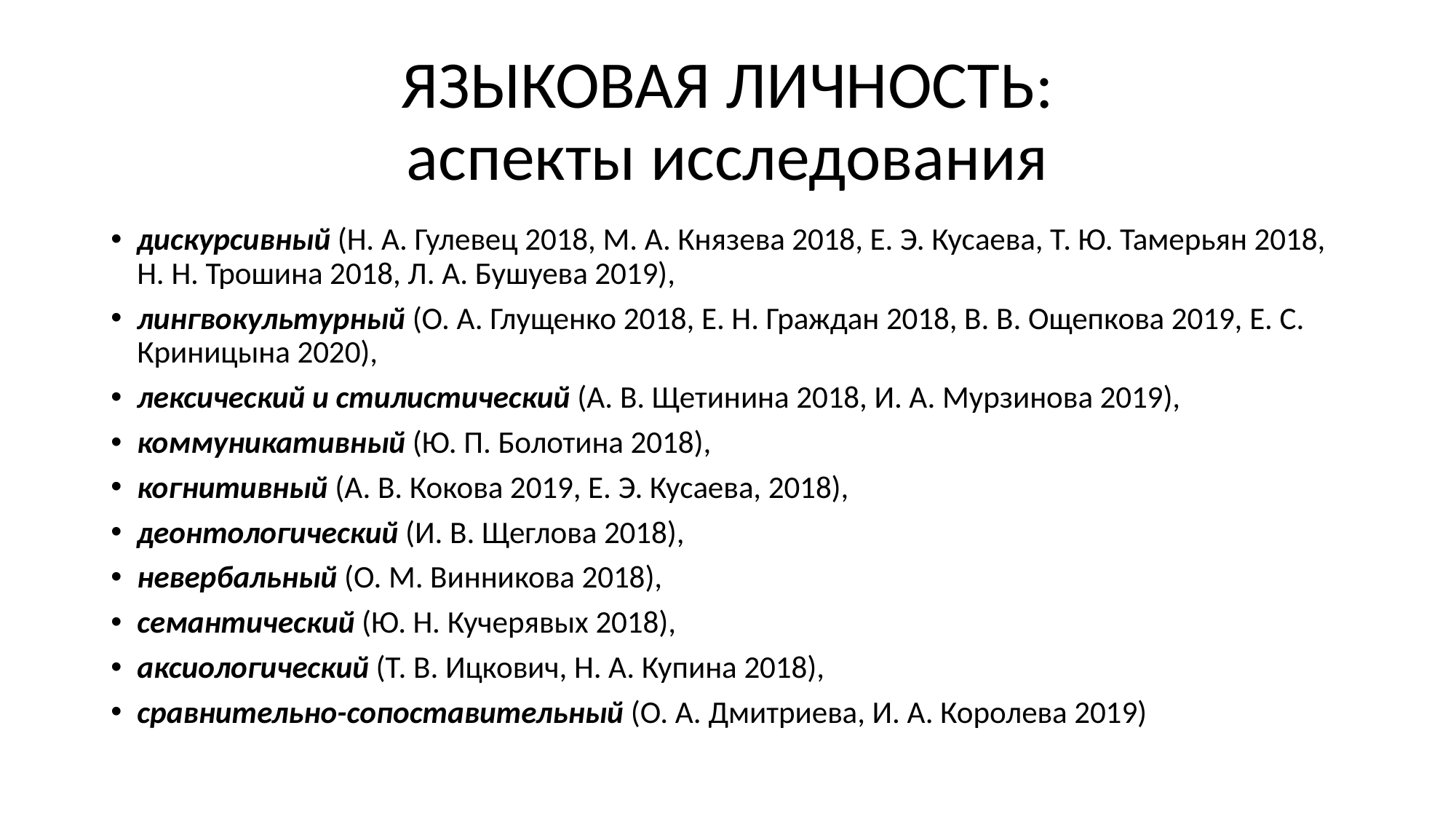

# ЯЗЫКОВАЯ ЛИЧНОСТЬ: аспекты исследования
дискурсивный (Н. А. Гулевец 2018, М. А. Князева 2018, Е. Э. Кусаева, Т. Ю. Тамерьян 2018, Н. Н. Трошина 2018, Л. А. Бушуева 2019),
лингвокультурный (О. А. Глущенко 2018, Е. Н. Граждан 2018, В. В. Ощепкова 2019, Е. С. Криницына 2020),
лексический и стилистический (А. В. Щетинина 2018, И. А. Мурзинова 2019),
коммуникативный (Ю. П. Болотина 2018),
когнитивный (А. В. Кокова 2019, Е. Э. Кусаева, 2018),
деонтологический (И. В. Щеглова 2018),
невербальный (О. М. Винникова 2018),
семантический (Ю. Н. Кучерявых 2018),
аксиологический (Т. В. Ицкович, Н. А. Купина 2018),
сравнительно-сопоставительный (О. А. Дмитриева, И. А. Королева 2019)